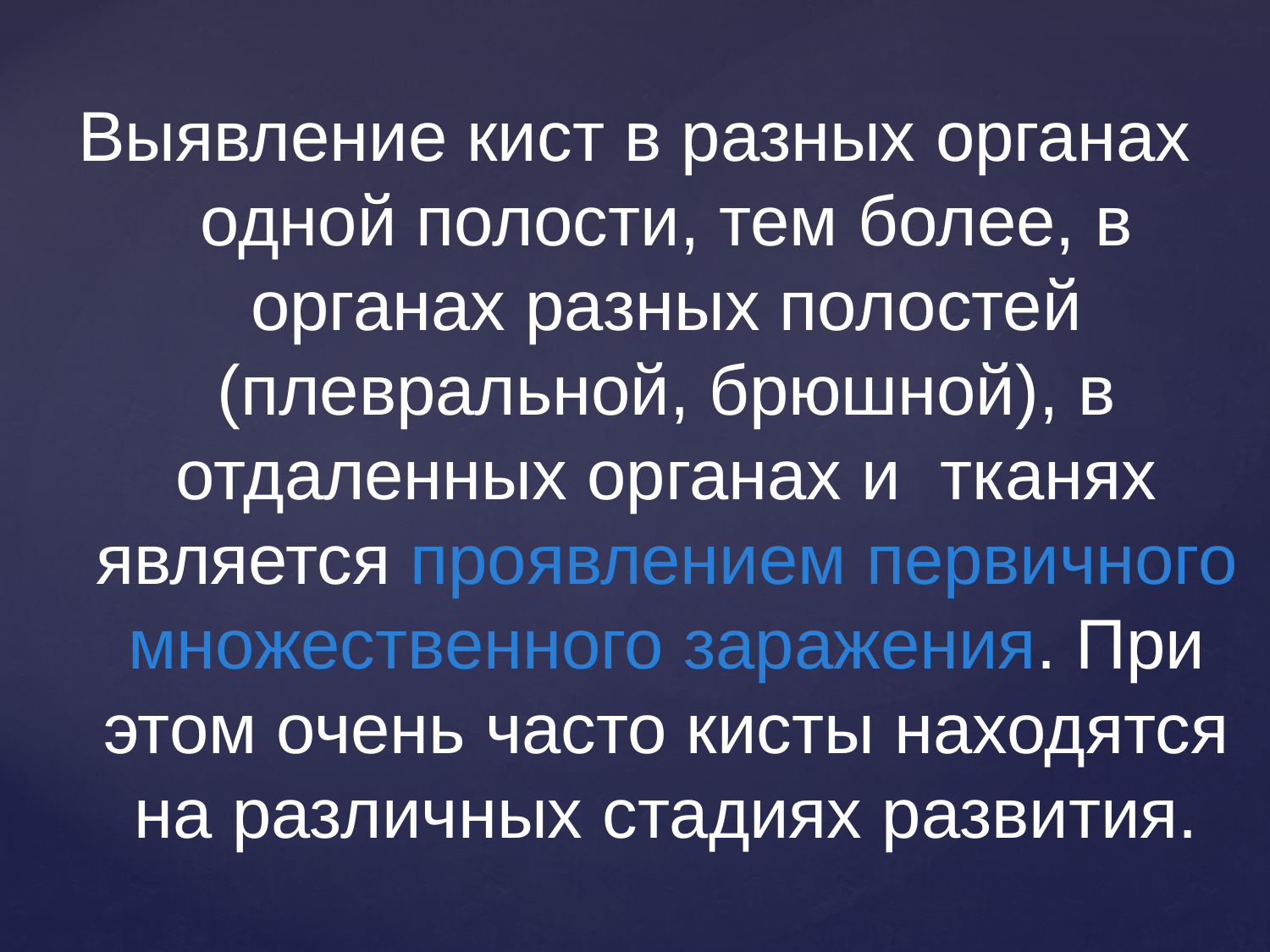

Выявление кист в разных органах одной полости, тем более, в органах разных полостей (плевральной, брюшной), в отдаленных органах и  тканях является проявлением первичного множественного заражения. При этом очень часто кисты находятся на различных стадиях развития.